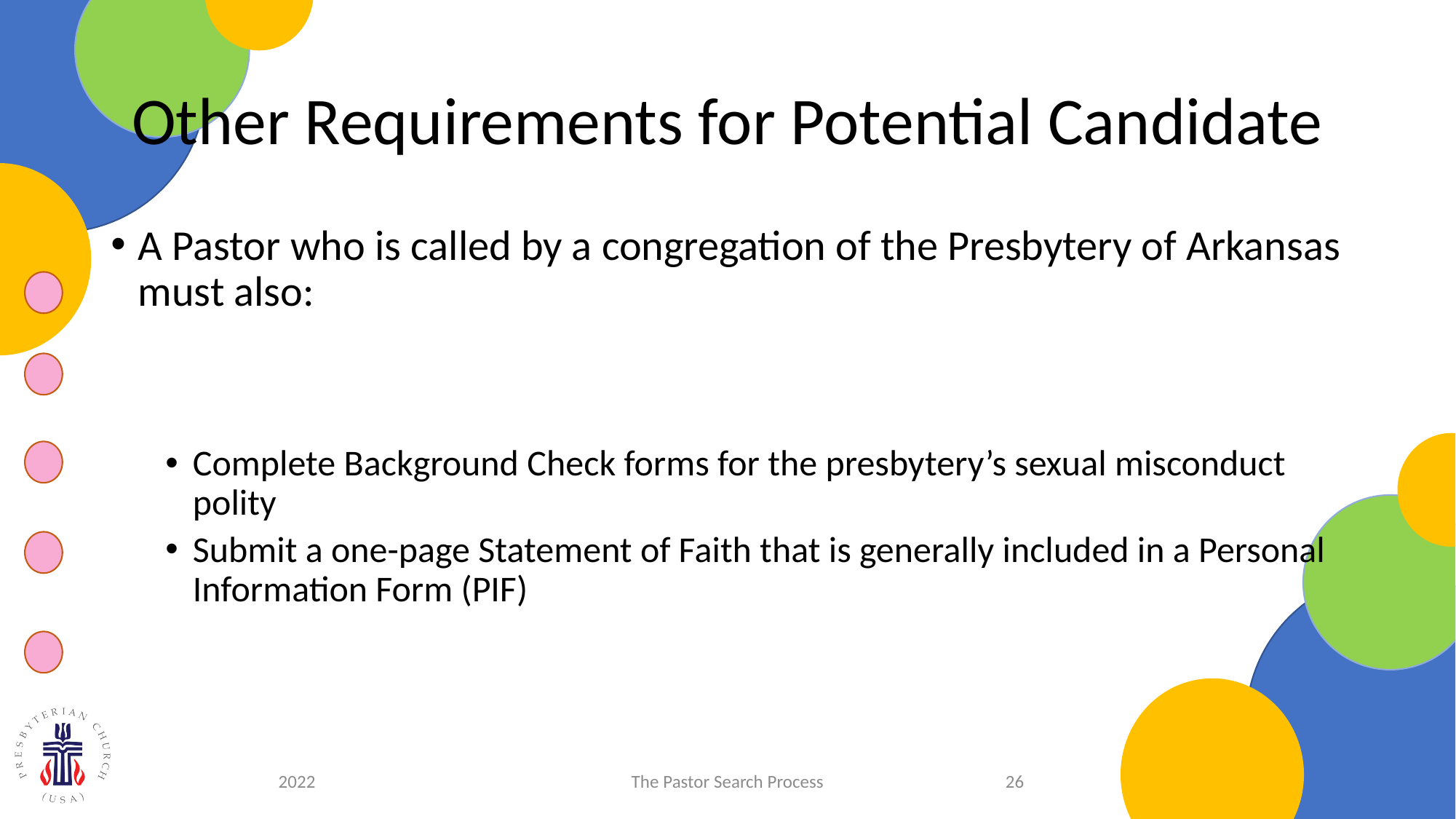

# Other Requirements for Potential Candidate
A Pastor who is called by a congregation of the Presbytery of Arkansas must also:

Complete Background Check forms for the presbytery’s sexual misconduct polity
Submit a one-page Statement of Faith that is generally included in a Personal Information Form (PIF)
2022
The Pastor Search Process
26